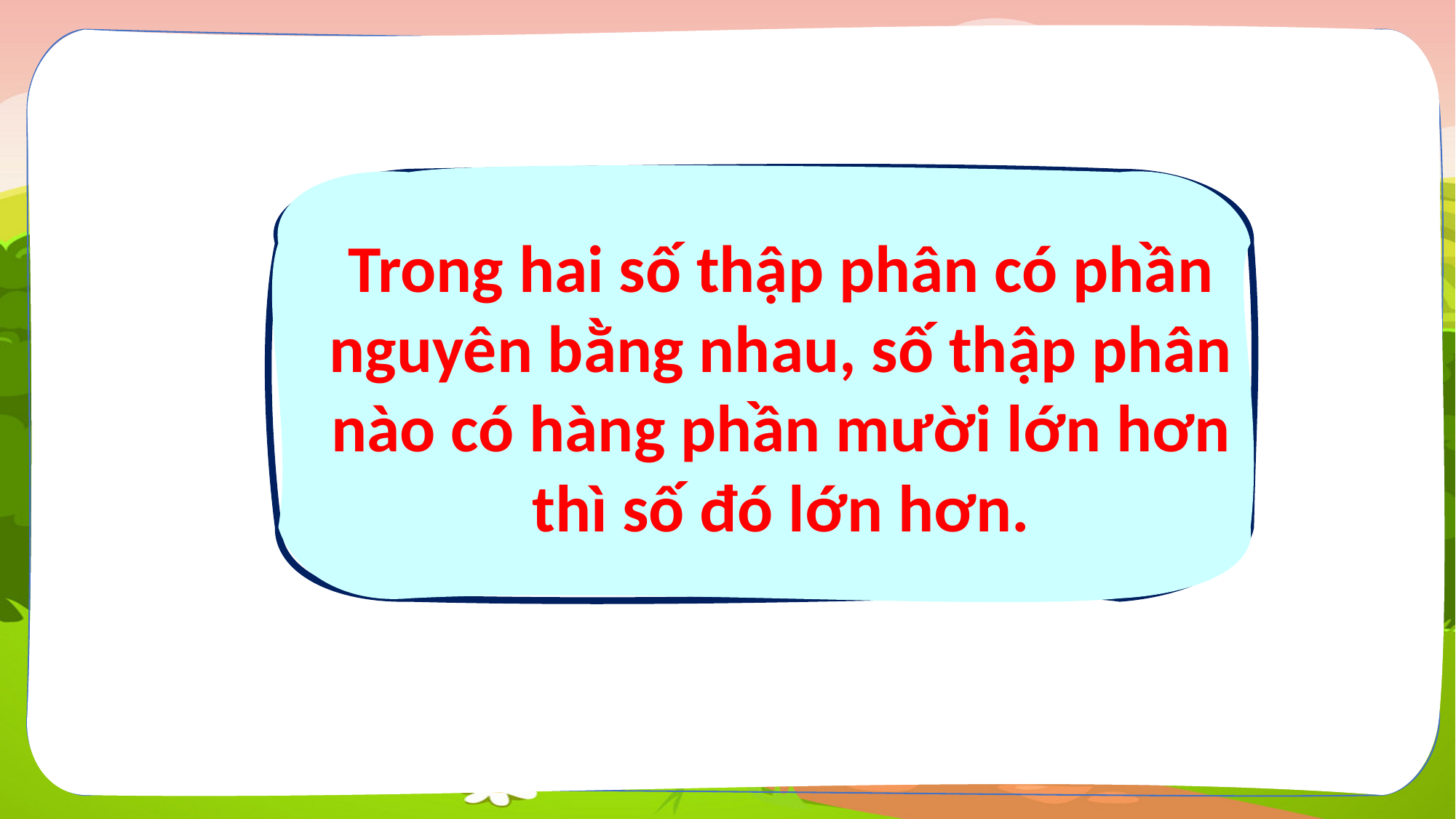

Trong hai số thập phân có phần nguyên bằng nhau, số thập phân nào có hàng phần mười lớn hơn thì số đó lớn hơn.